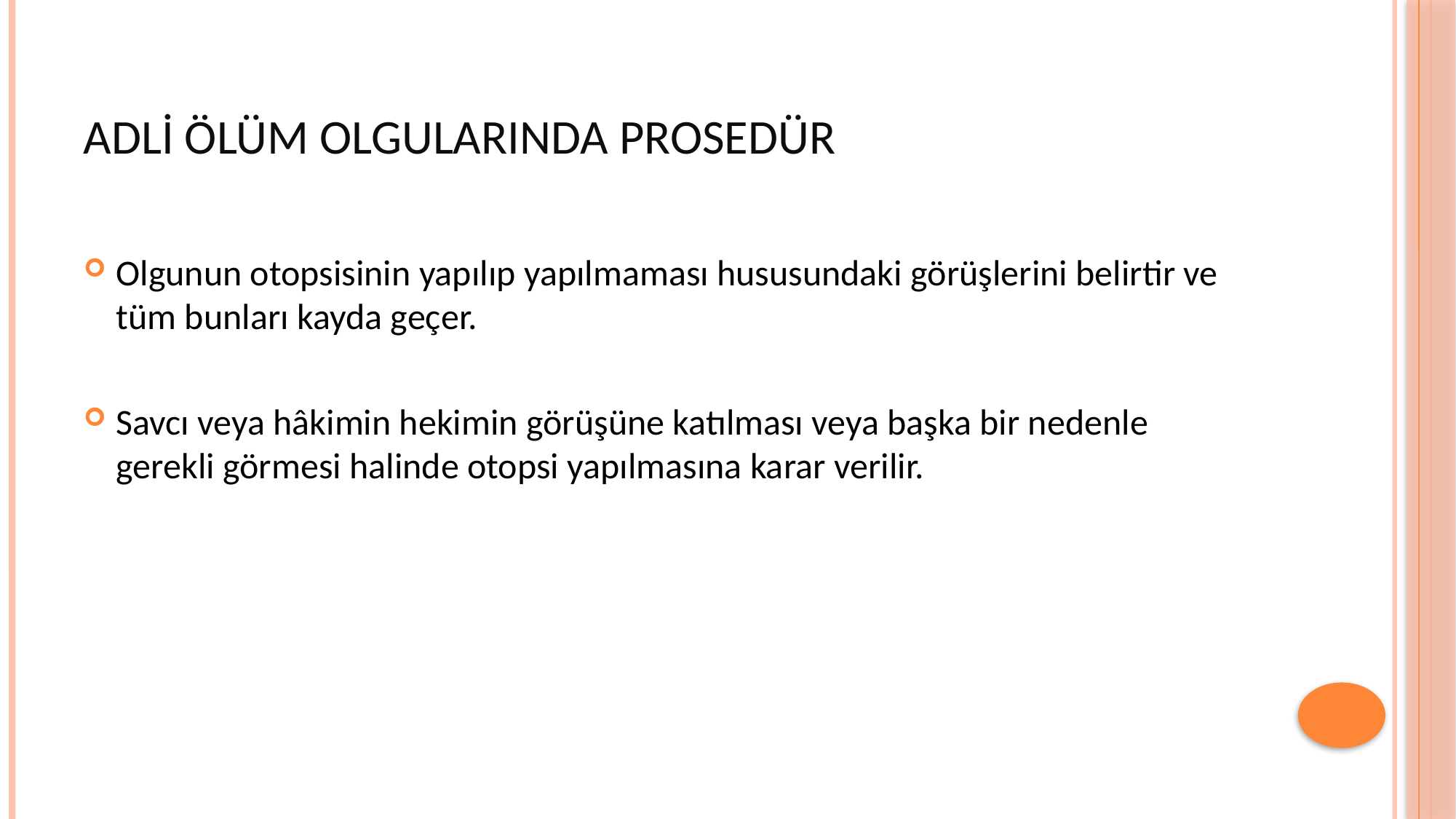

# ADLİ ÖLÜM OLGULARINDA PROSEDÜR

Olgunun otopsisinin yapılıp yapılmaması hususundaki görüşlerini belirtir ve tüm bunları kayda geçer.

Savcı veya hâkimin hekimin görüşüne katılması veya başka bir nedenle gerekli görmesi halinde otopsi yapılmasına karar verilir.